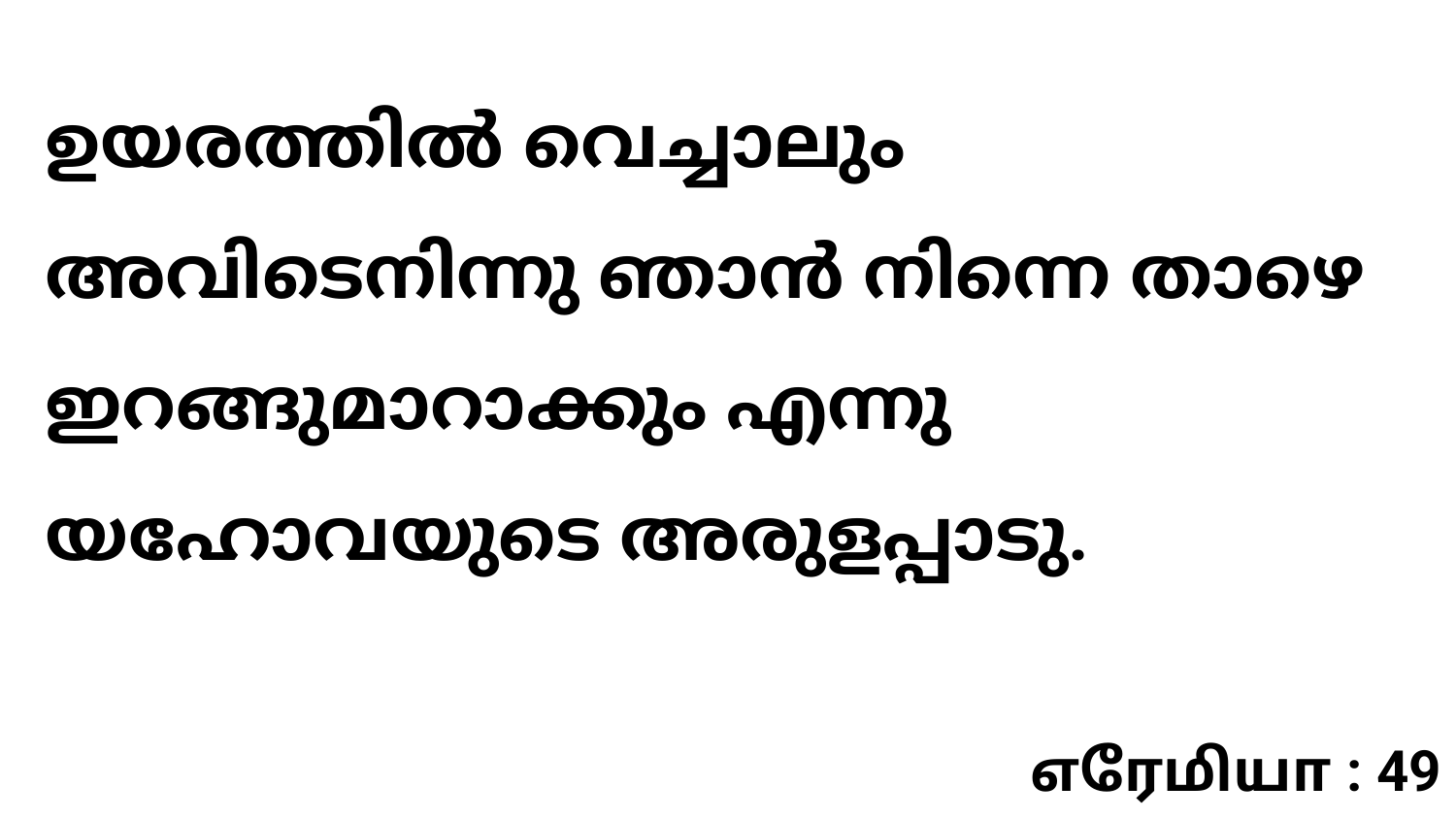

ഉയരത്തിൽ വെച്ചാലും അവിടെനിന്നു ഞാൻ നിന്നെ താഴെ ഇറങ്ങുമാറാക്കും എന്നു യഹോവയുടെ അരുളപ്പാടു.
எரேமியா : 49